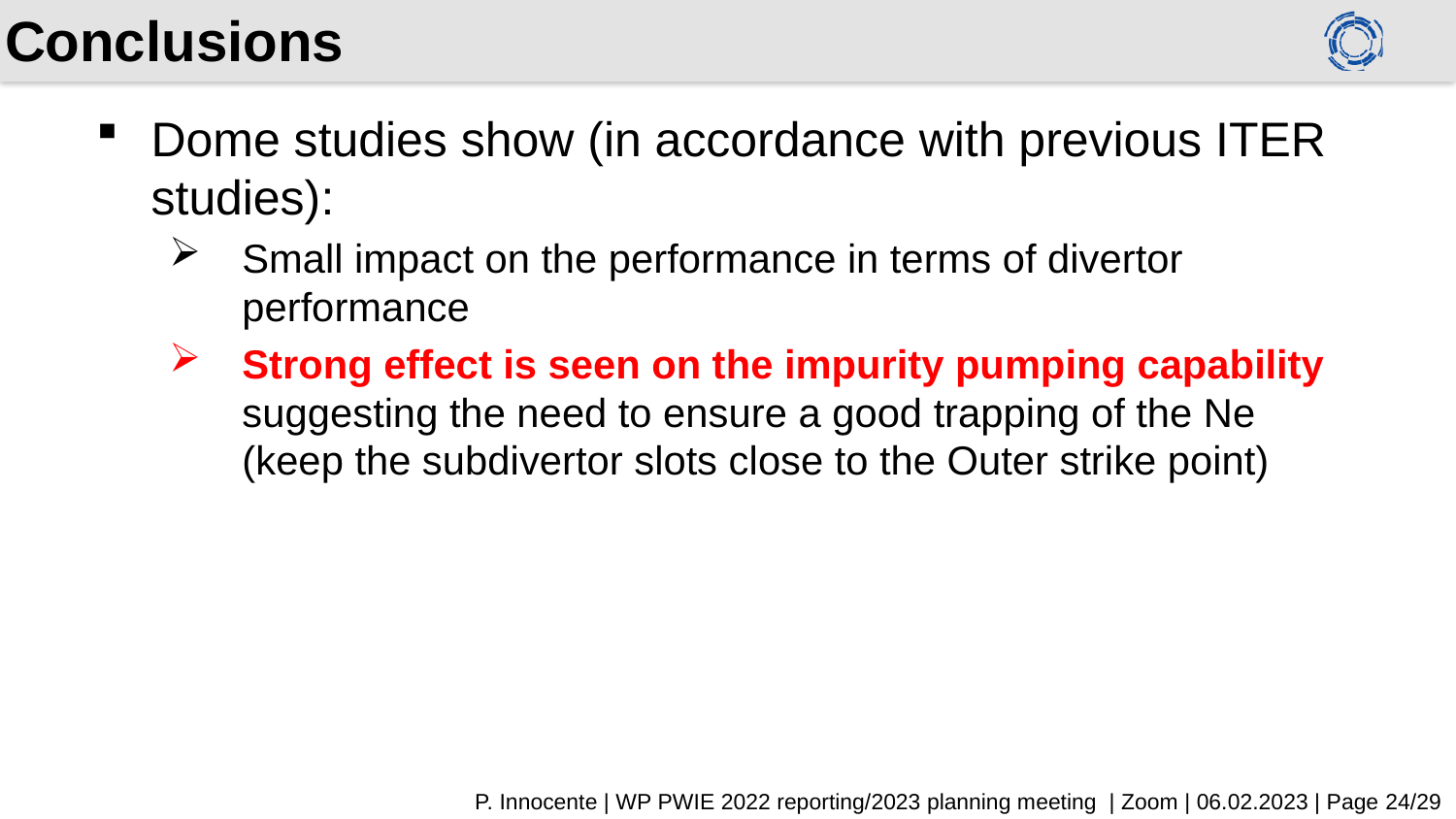

# Conclusions
Dome studies show (in accordance with previous ITER studies):
Small impact on the performance in terms of divertor performance
Strong effect is seen on the impurity pumping capability suggesting the need to ensure a good trapping of the Ne (keep the subdivertor slots close to the Outer strike point)